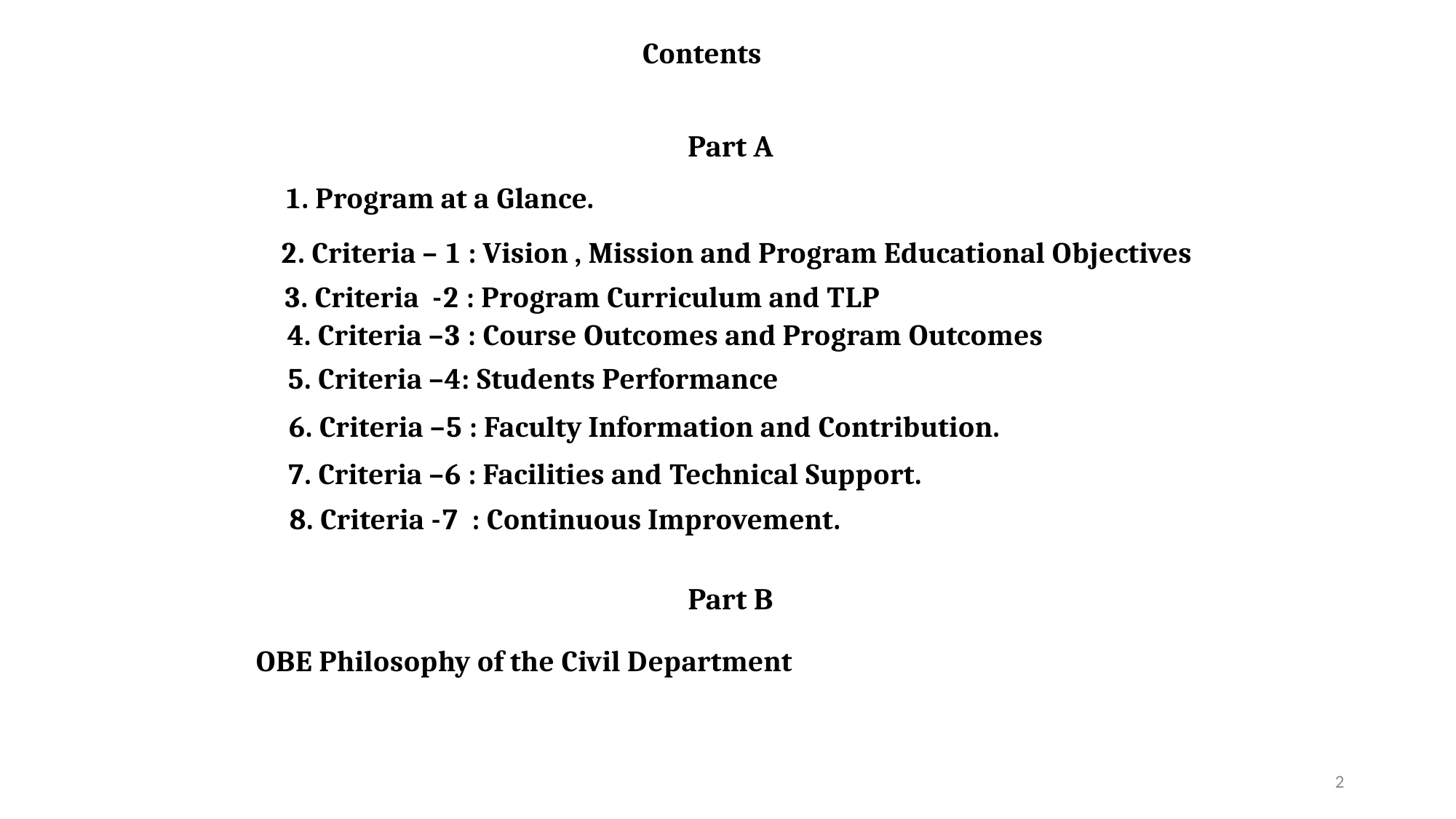

Contents
Part A
  1. Program at a Glance.
2. Criteria – 1 : Vision , Mission and Program Educational Objectives
3. Criteria  -2 : Program Curriculum and TLP
     4. Criteria –3 : Course Outcomes and Program Outcomes
5. Criteria –4: Students Performance
    6. Criteria –5 : Faculty Information and Contribution.
 7. Criteria –6 : Facilities and Technical Support.
  8. Criteria -7  : Continuous Improvement.
Part B

OBE Philosophy of the Civil Department
2